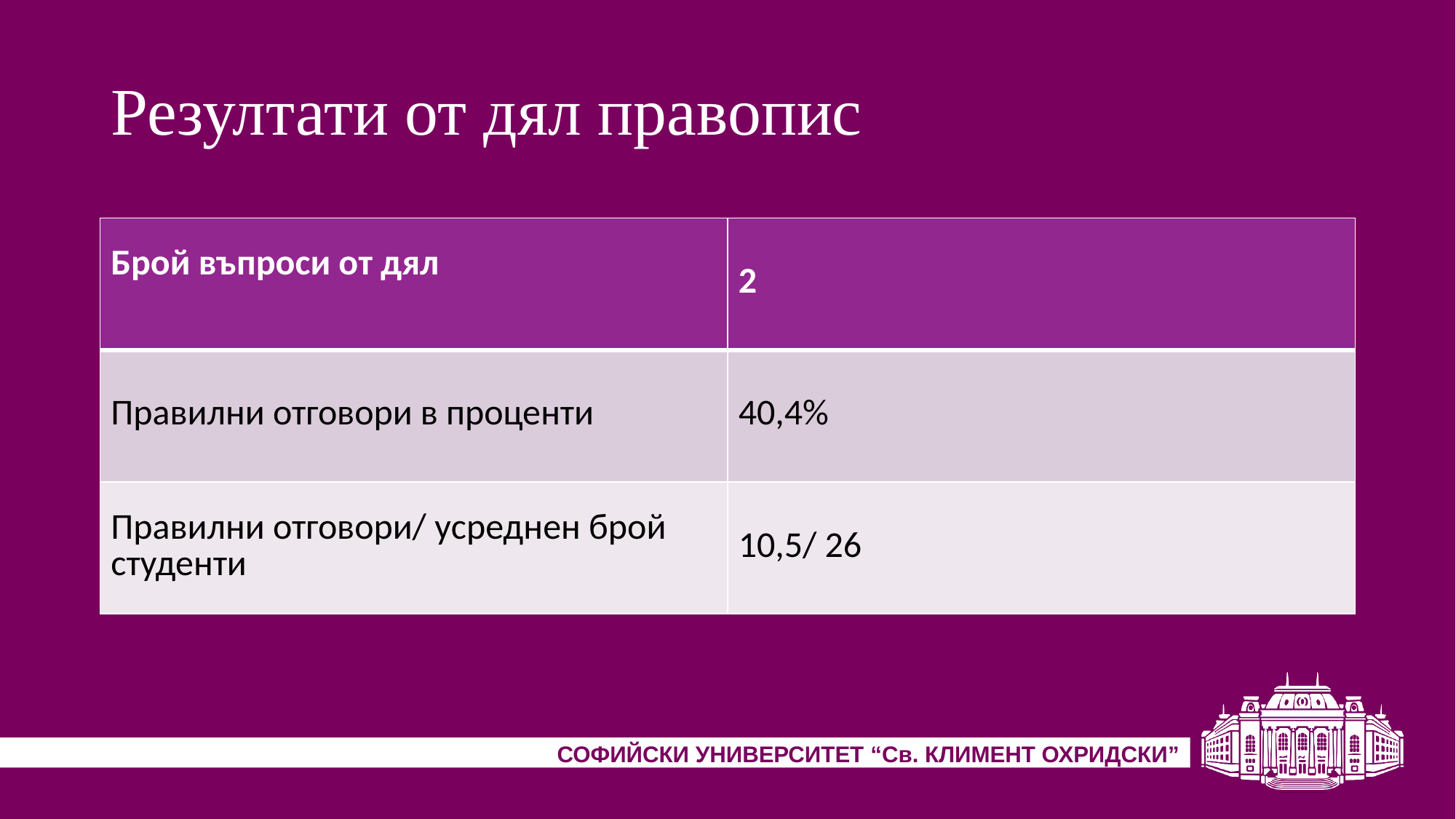

# Резултати от дял правопис

| Брой въпроси от дял | 2 |
| --- | --- |
| Правилни отговори в проценти | 40,4% |
| Правилни отговори/ усреднен брой студенти | 10,5/ 26 |